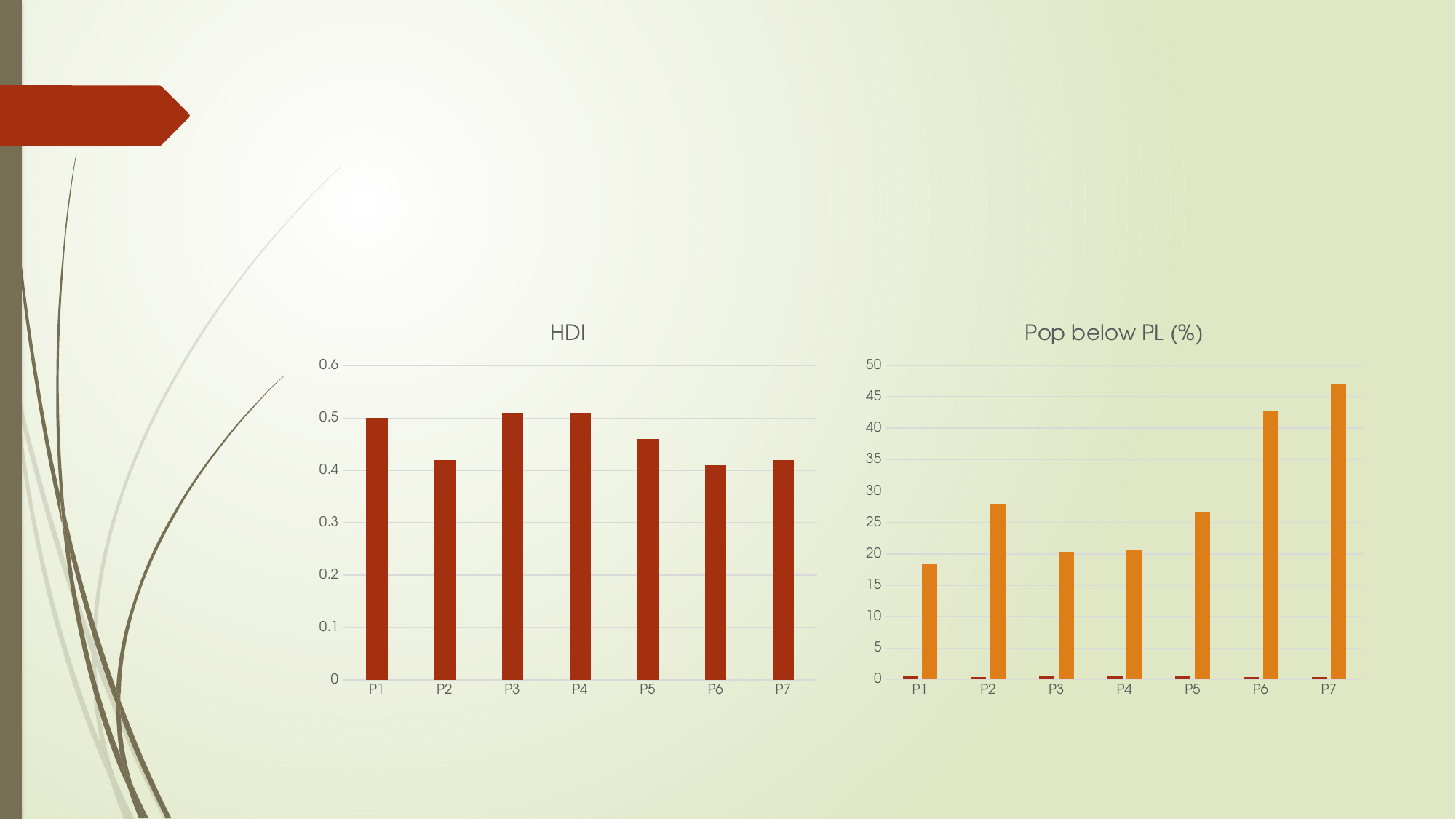

#

### Chart: Pop below PL (%)

| Category | HDI | pbpl |
|---|---|---|
| P1 | 0.5 | 18.41 |
| P2 | 0.42 | 28.0 |
| P3 | 0.51 | 20.34 |
| P4 | 0.51 | 20.54 |
| P5 | 0.46 | 26.68 |
| P6 | 0.41 | 42.84 |
| P7 | 0.42 | 47.11 |

### Chart:

| Category | HDI |
|---|---|
| P1 | 0.5 |
| P2 | 0.42 |
| P3 | 0.51 |
| P4 | 0.51 |
| P5 | 0.46 |
| P6 | 0.41 |
| P7 | 0.42 |